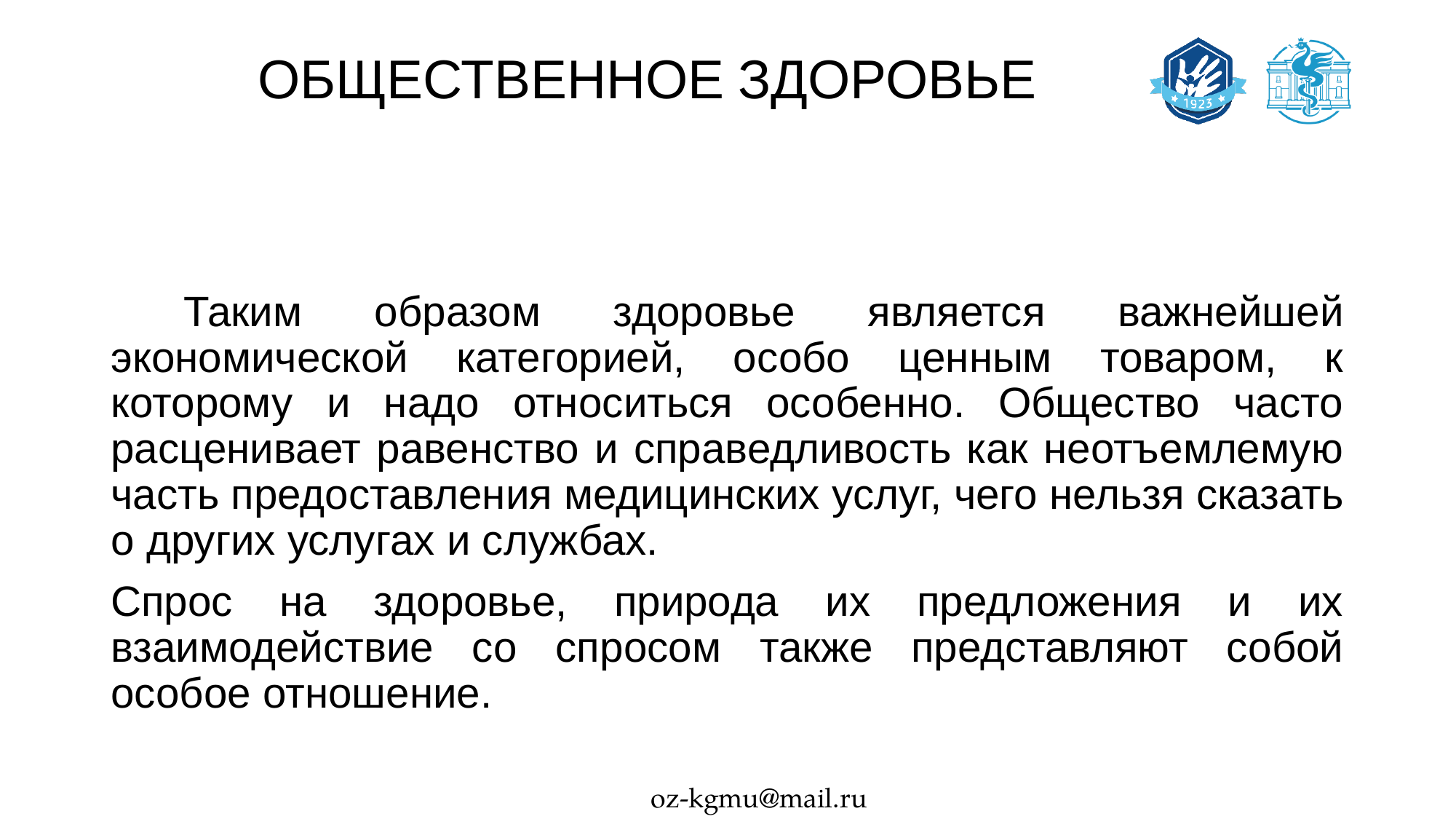

# ОБЩЕСТВЕННОЕ ЗДОРОВЬЕ

 Таким образом здоровье является важнейшей экономической категорией, особо ценным товаром, к которому и надо относиться особенно. Общество часто расценивает равенство и справедливость как неотъемлемую часть предоставления медицинских услуг, чего нельзя сказать о других услугах и службах.
Спрос на здоровье, природа их предложения и их взаимодействие со спросом также представляют собой особое отношение.